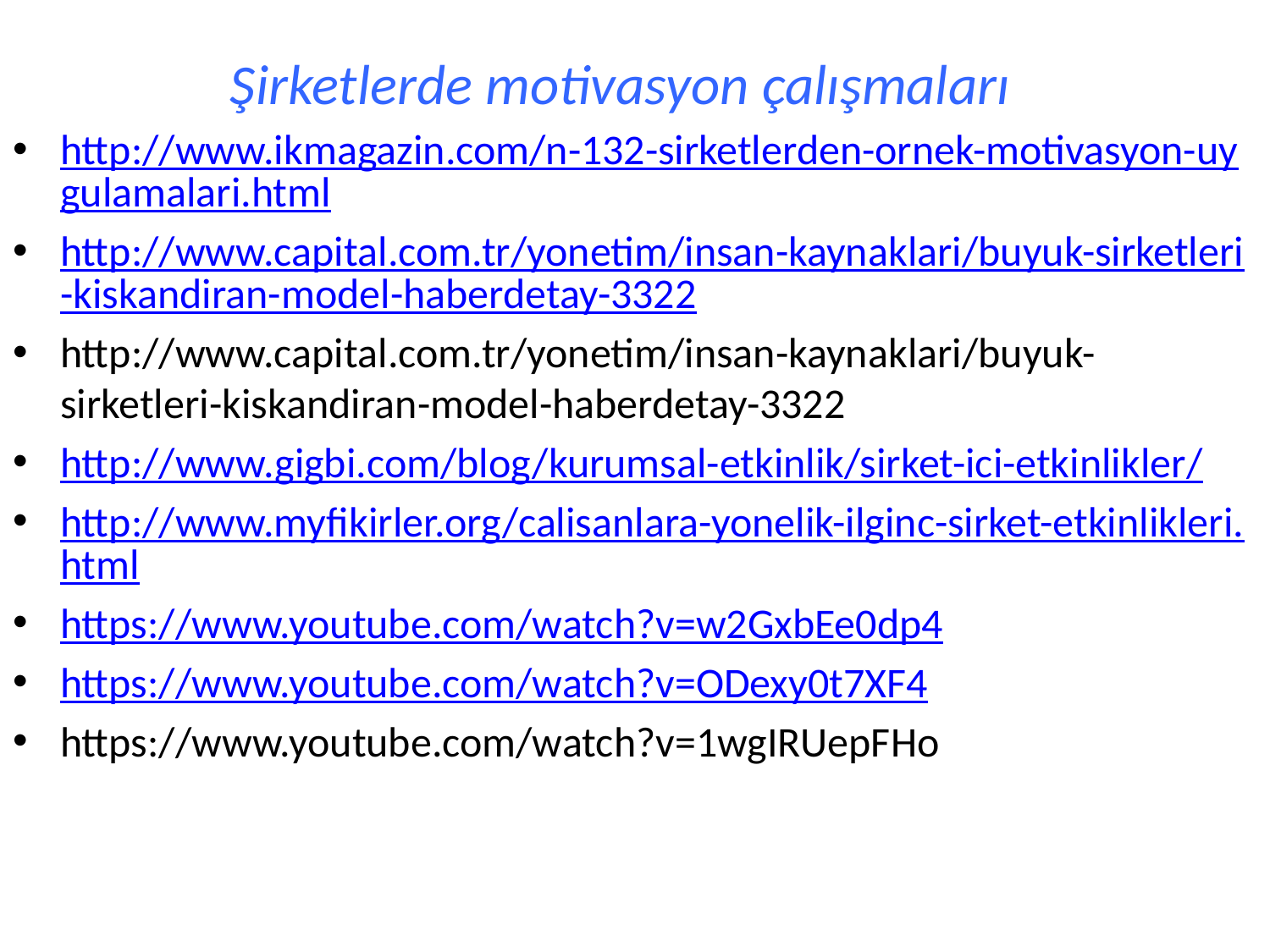

# Şirketlerde motivasyon çalışmaları
http://www.ikmagazin.com/n-132-sirketlerden-ornek-motivasyon-uygulamalari.html
http://www.capital.com.tr/yonetim/insan-kaynaklari/buyuk-sirketleri-kiskandiran-model-haberdetay-3322
http://www.capital.com.tr/yonetim/insan-kaynaklari/buyuk-sirketleri-kiskandiran-model-haberdetay-3322
http://www.gigbi.com/blog/kurumsal-etkinlik/sirket-ici-etkinlikler/
http://www.myfikirler.org/calisanlara-yonelik-ilginc-sirket-etkinlikleri.html
https://www.youtube.com/watch?v=w2GxbEe0dp4
https://www.youtube.com/watch?v=ODexy0t7XF4
https://www.youtube.com/watch?v=1wgIRUepFHo